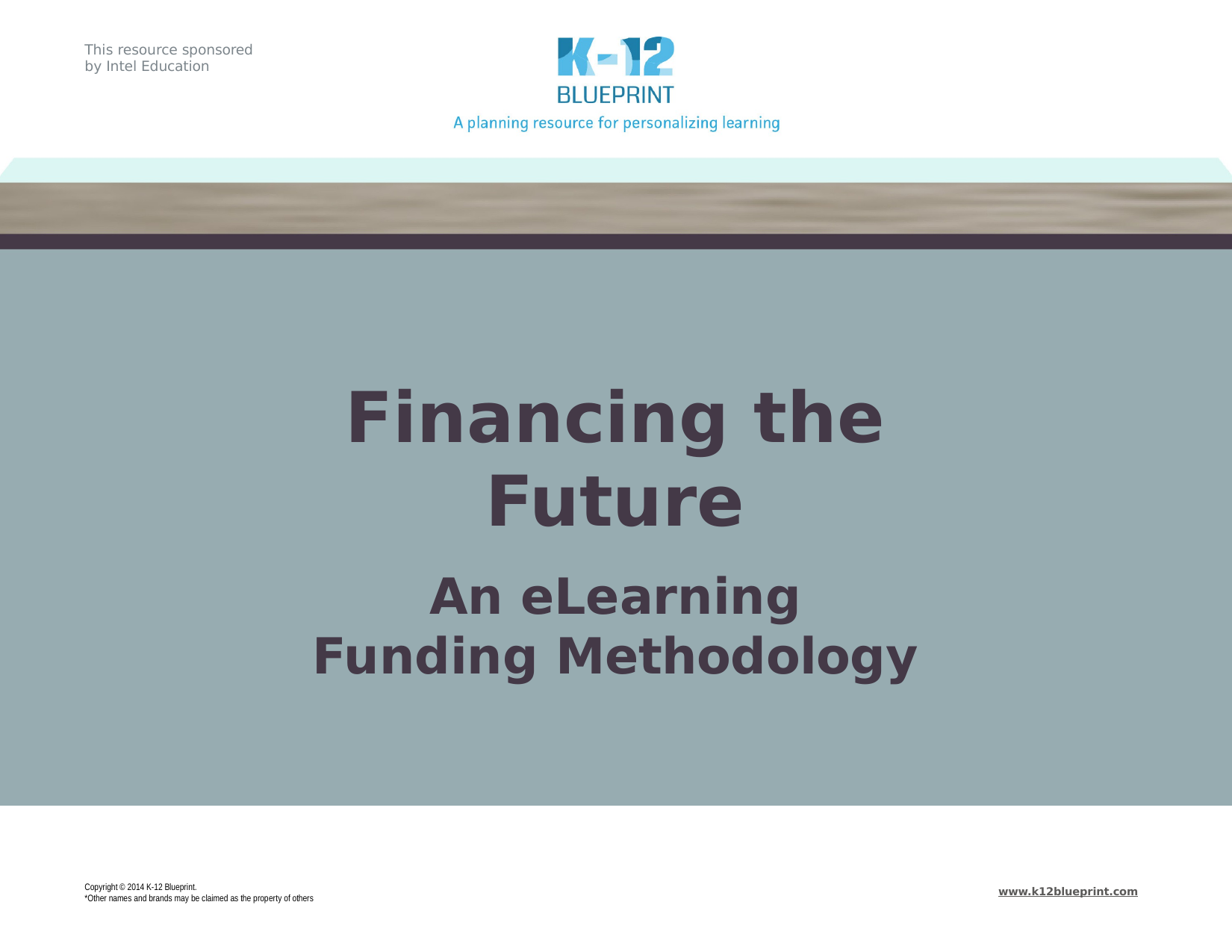

This resource sponsored by Intel Education
Financing the Future
An eLearning Funding Methodology
Copyright © 2014 K-12 Blueprint.
*Other names and brands may be claimed as the property of others
www.k12blueprint.com